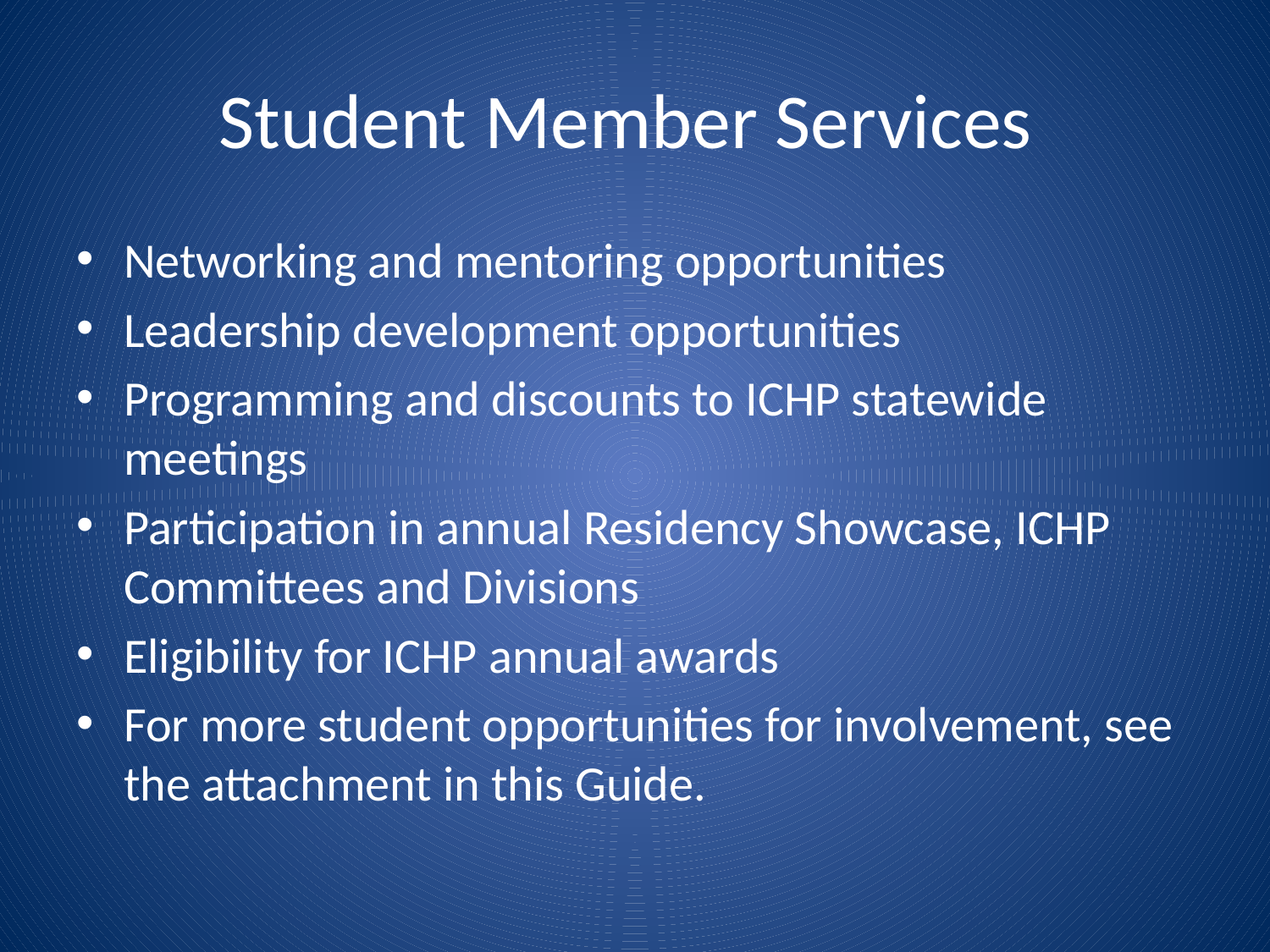

# Student Member Services
Networking and mentoring opportunities
Leadership development opportunities
Programming and discounts to ICHP statewide meetings
Participation in annual Residency Showcase, ICHP Committees and Divisions
Eligibility for ICHP annual awards
For more student opportunities for involvement, see the attachment in this Guide.